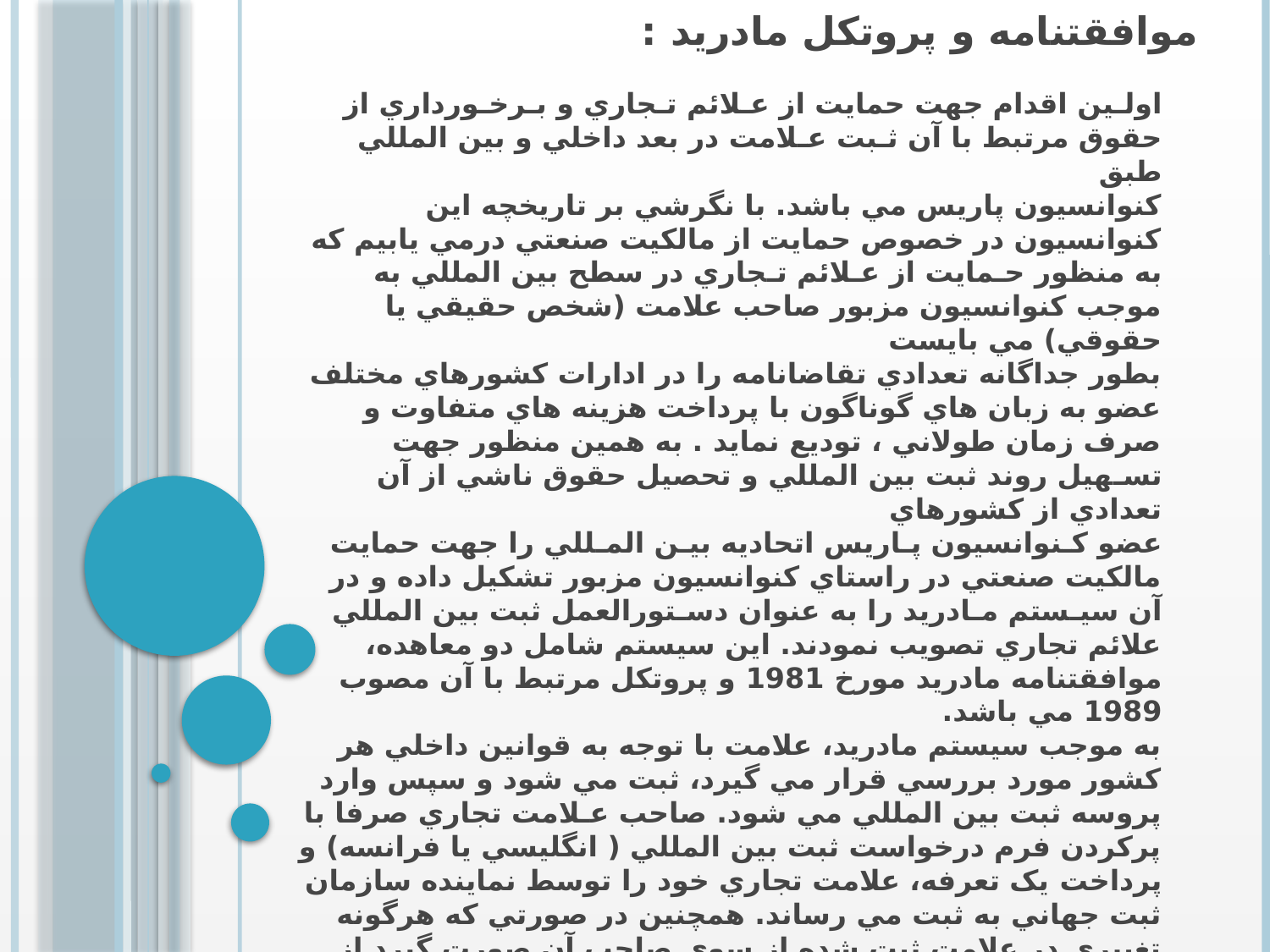

# موافقتنامه و پروتکل مادريد :
اولـين اقدام جهت حمايت از عـلائم تـجاري و بـرخـورداري از حقوق مرتبط با آن ثـبت عـلامت در بعد داخلي و بين المللي طبق
کنوانسيون پاريس مي باشد. با نگرشي بر تاريخچه اين کنوانسيون در خصوص حمايت از مالکيت صنعتي درمي يابيم که به منظور حـمايت از عـلائم تـجاري در سطح بين المللي به موجب کنوانسيون مزبور صاحب علامت (شخص حقيقي يا حقوقي) مي بايست
بطور جداگانه تعدادي تقاضانامه را در ادارات کشورهاي مختلف عضو به زبان هاي گوناگون با پرداخت هزينه هاي متفاوت و صرف زمان طولاني ، توديع نمايد . به همين منظور جهت تسـهيل روند ثبت بين المللي و تحصيل حقوق ناشي از آن تعدادي از کشورهاي
عضو کـنوانسيون پـاريس اتحاديه بيـن المـللي را جهت حمايت مالکيت صنعتي در راستاي کنوانسيون مزبور تشکيل داده و در آن سيـستم مـادريد را به عنوان دسـتورالعمل ثبت بين المللي علائم تجاري تصويب نمودند. اين سيستم شامل دو معاهده، موافقتنامه مادريد مورخ 1981 و پروتکل مرتبط با آن مصوب 1989 مي باشد.
به موجب سيستم مادريد، علامت با توجه به قوانين داخلي هر کشور مورد بررسي قرار مي گيرد، ثبت مي شود و سپس وارد پروسه ثبت بين المللي مي شود. صاحب عـلامت تجاري صرفا با پرکردن فرم درخواست ثبت بين المللي ( انگليسي يا فرانسه) و پرداخت يک تعرفه، علامت تجاري خود را توسط نماينده سازمان ثبت جهاني به ثبت مي رساند. همچنين در صورتي که هرگونه تغييري در علامت ثبت شده از سوي صاحب آن صورت گيرد از قبيل تغييرات در نام، آدرس، مالکيت، تمديد و ... در سطح بين المللي مي توان با تکميل فرم هاي مربوطه و پرداخت هـزينه اي اندک آنها را اعمال نمود و ديگر اينکه اداره مـبدا نيز از انجام طـبقه بندي کالاها و خدمات و انتشار علائم در روزنامه رسمي کشور متبوع خويش بي نياز است. در واقع ثبت جهاني، مجموعه اي از ثبت هاي ملي طبق مقررات داخلي هر کشور تعيين شده، مي باشد.